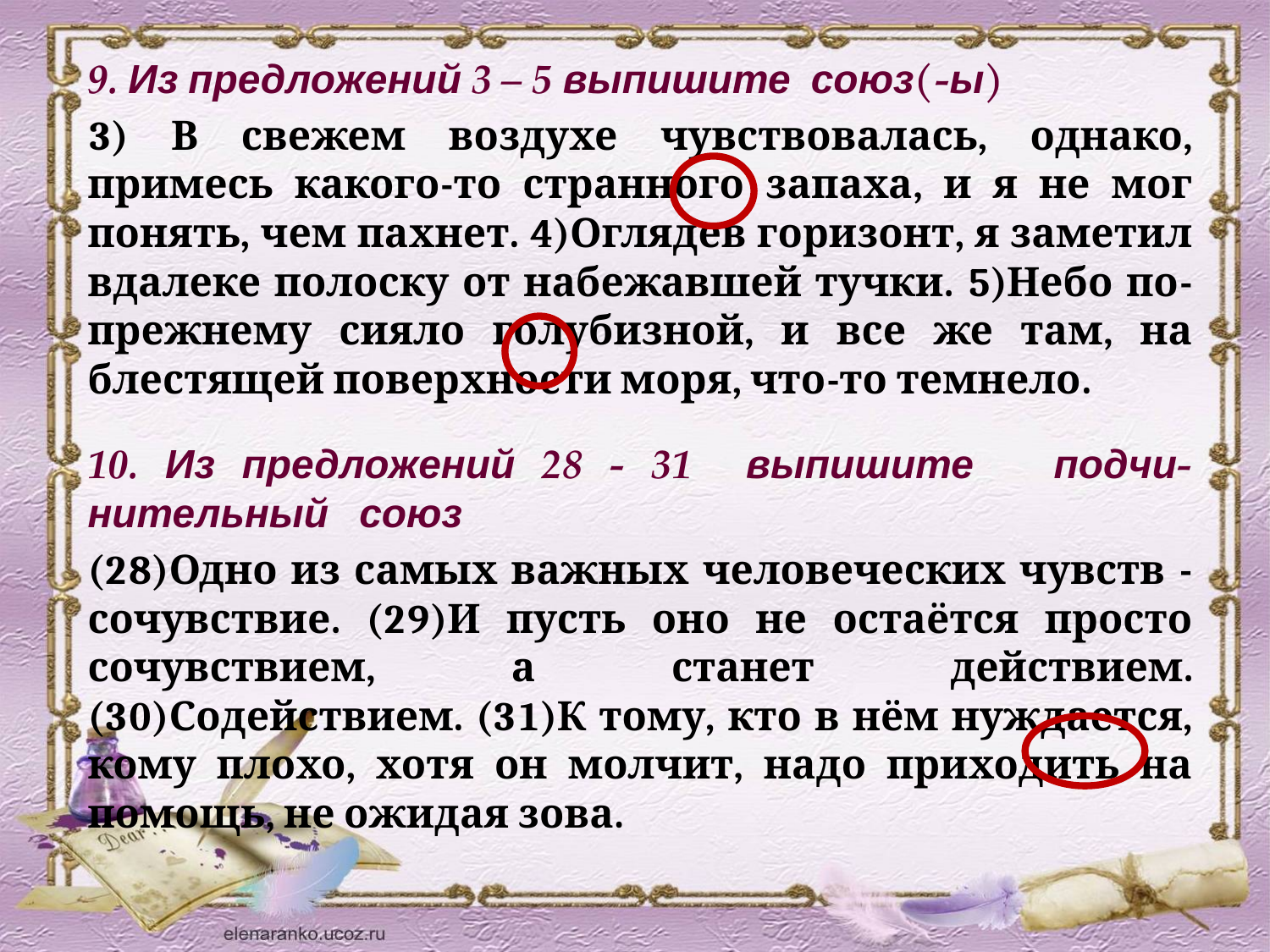

9. Из предложений 3 – 5 выпишите  союз(-ы)
3) В свежем воздухе чувствовалась, однако, примесь какого-то странного запаха, и я не мог понять, чем пахнет. 4)Оглядев горизонт, я заметил вдалеке полоску от набежавшей тучки. 5)Небо по-прежнему сияло голубизной, и все же там, на блестящей поверхности моря, что-то темнело.

10. Из предложений 28 - 31  выпишите   подчи-нительный   союз
(28)Одно из самых важных человеческих чувств - сочувствие. (29)И пусть оно не остаётся просто сочувствием, а станет действием. (30)Содействием. (31)К тому, кто в нём нуждается, кому плохо, хотя он молчит, надо приходить на помощь, не ожидая зова.